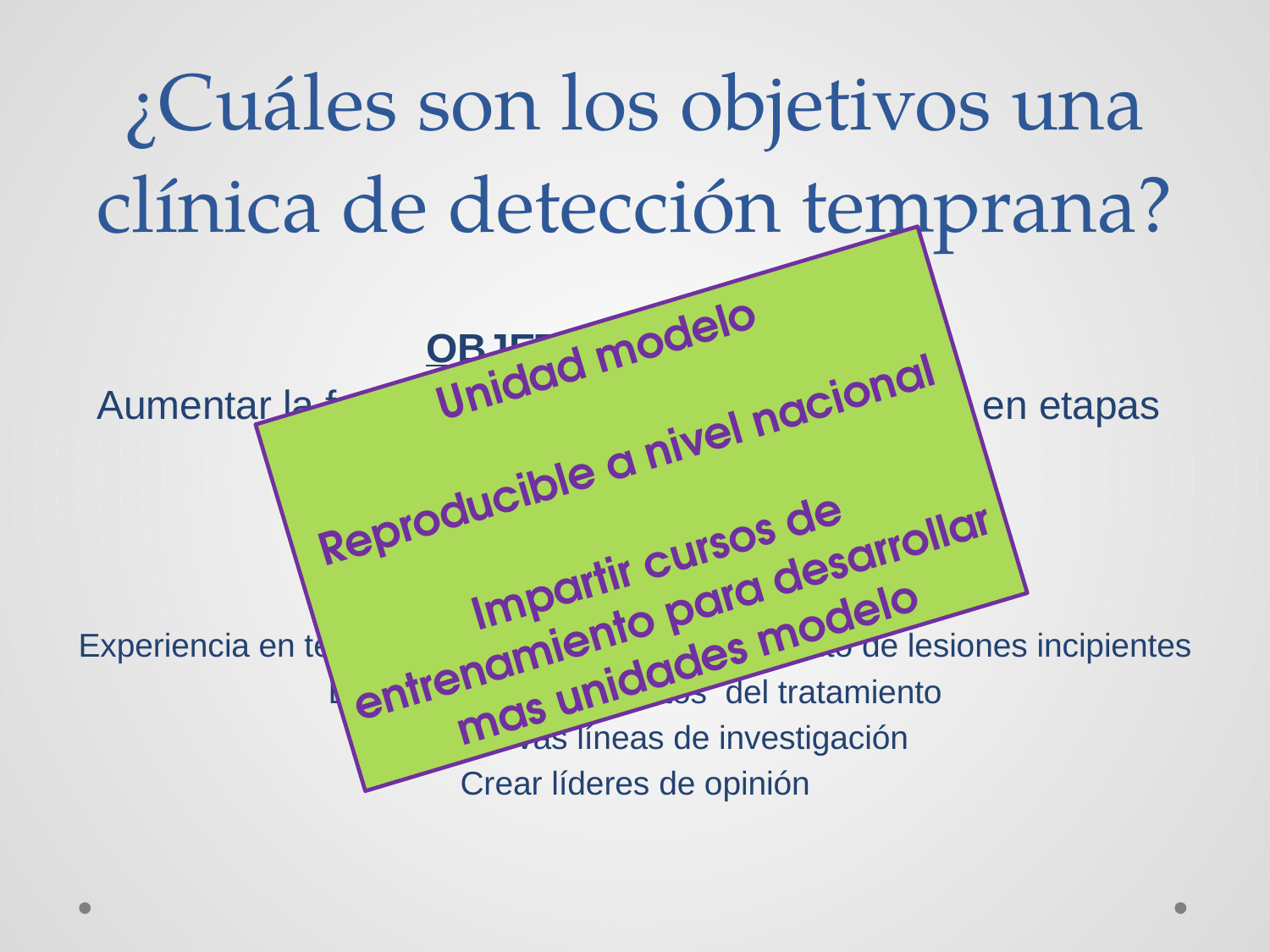

# ¿Cuáles son los objetivos una clínica de detección temprana?

OBJETIVO PRIMARIO
Aumentar la frecuencia de diagnostico de cáncer en etapas  incipientes

OBJETIVOS SECUNDARIOS
Población cautiva
Experiencia en técnicas de  diagnóstico y tratamiento de lesiones incipientes
Disminución en los costos  del tratamiento
Crear  nuevas líneas de investigación
Crear líderes de opinión

Unidad modelo

Reproducible a nivel nacional

Impartir cursos de entrenamiento para desarrollar mas unidades modelo